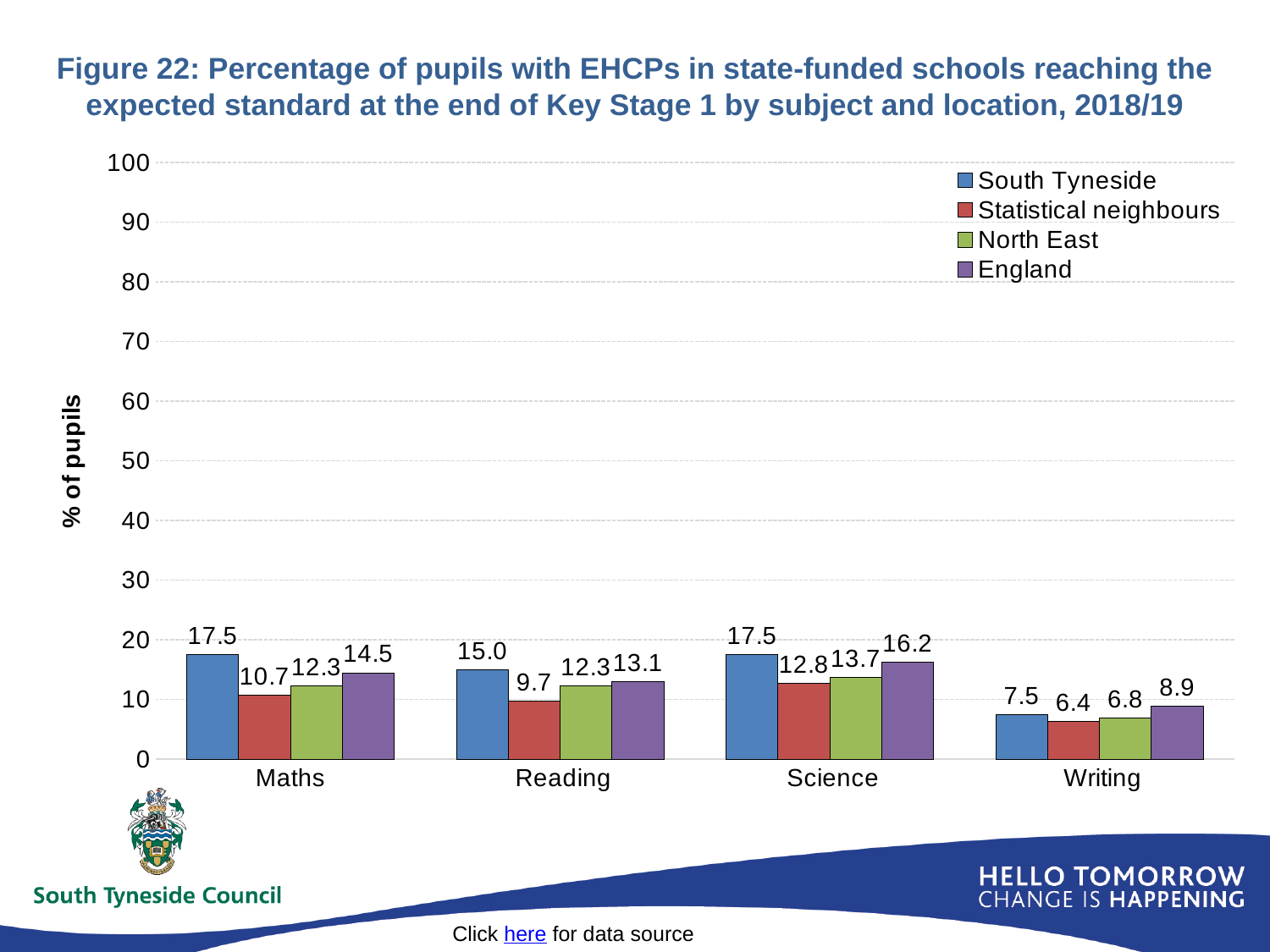

# Figure 22: Percentage of pupils with EHCPs in state-funded schools reaching the expected standard at the end of Key Stage 1 by subject and location, 2018/19

### Chart

| Category | South Tyneside | Statistical neighbours | North East | England |
|---|---|---|---|---|
| Maths | 17.5 | 10.738255033557047 | 12.32876712328767 | 14.482029598308669 |
|  Reading | 15.0 | 9.731543624161073 | 12.32876712328767 | 13.054968287526428 |
|  Science | 17.5 | 12.751677852348994 | 13.698630136986301 | 16.217643951399893 |
|  Writing | 7.5 | 6.375838926174497 | 6.8493150684931505 | 8.879492600422834 |
Click here for data source